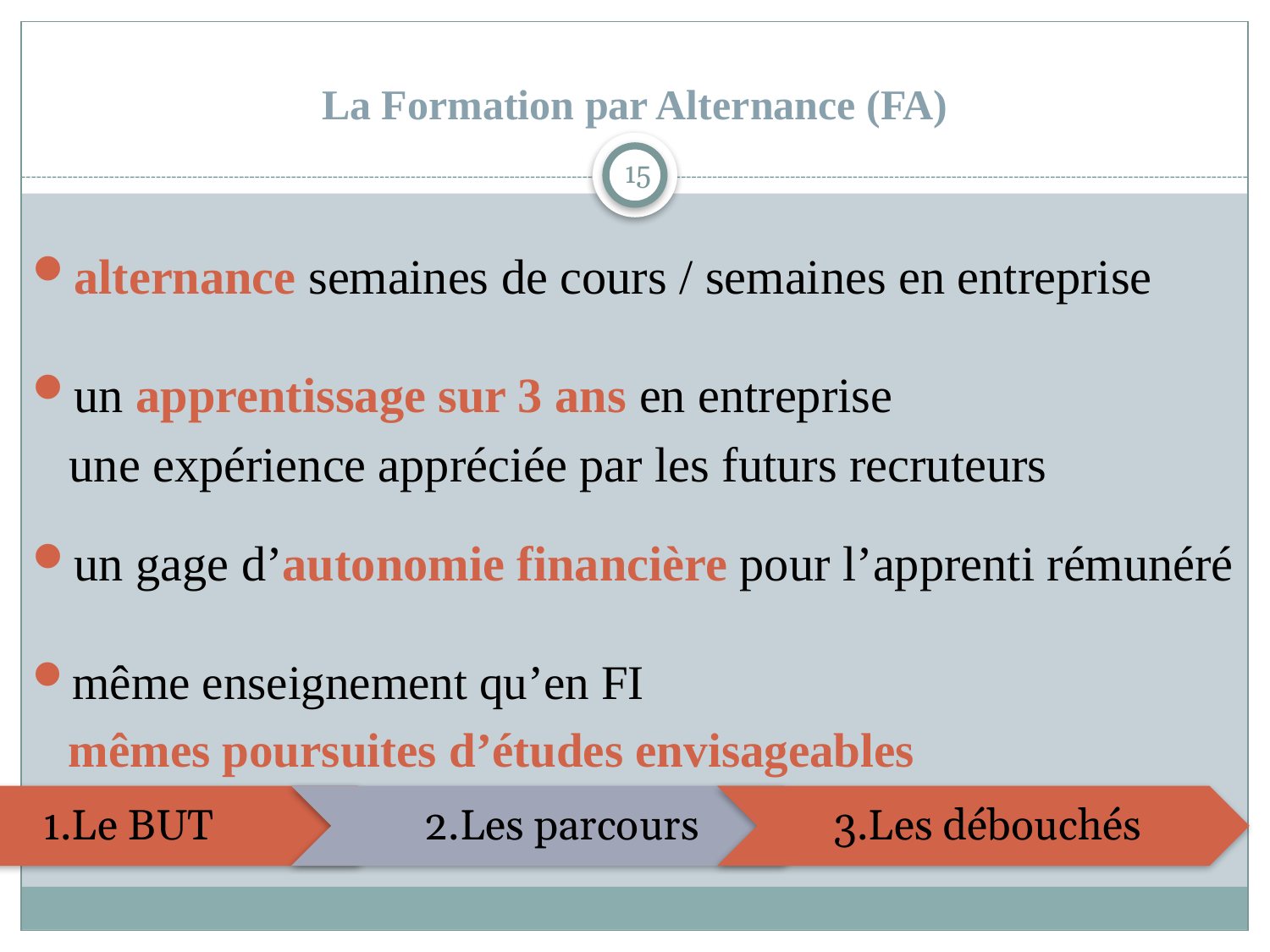

La Formation par Alternance (FA)
15
alternance semaines de cours / semaines en entreprise

un apprentissage sur 3 ans en entreprise
   une expérience appréciée par les futurs recruteurs

un gage d’autonomie financière pour l’apprenti rémunéré

même enseignement qu’en FI
   mêmes poursuites d’études envisageables

1.Le BUT
2.Les parcours
3.Les débouchés